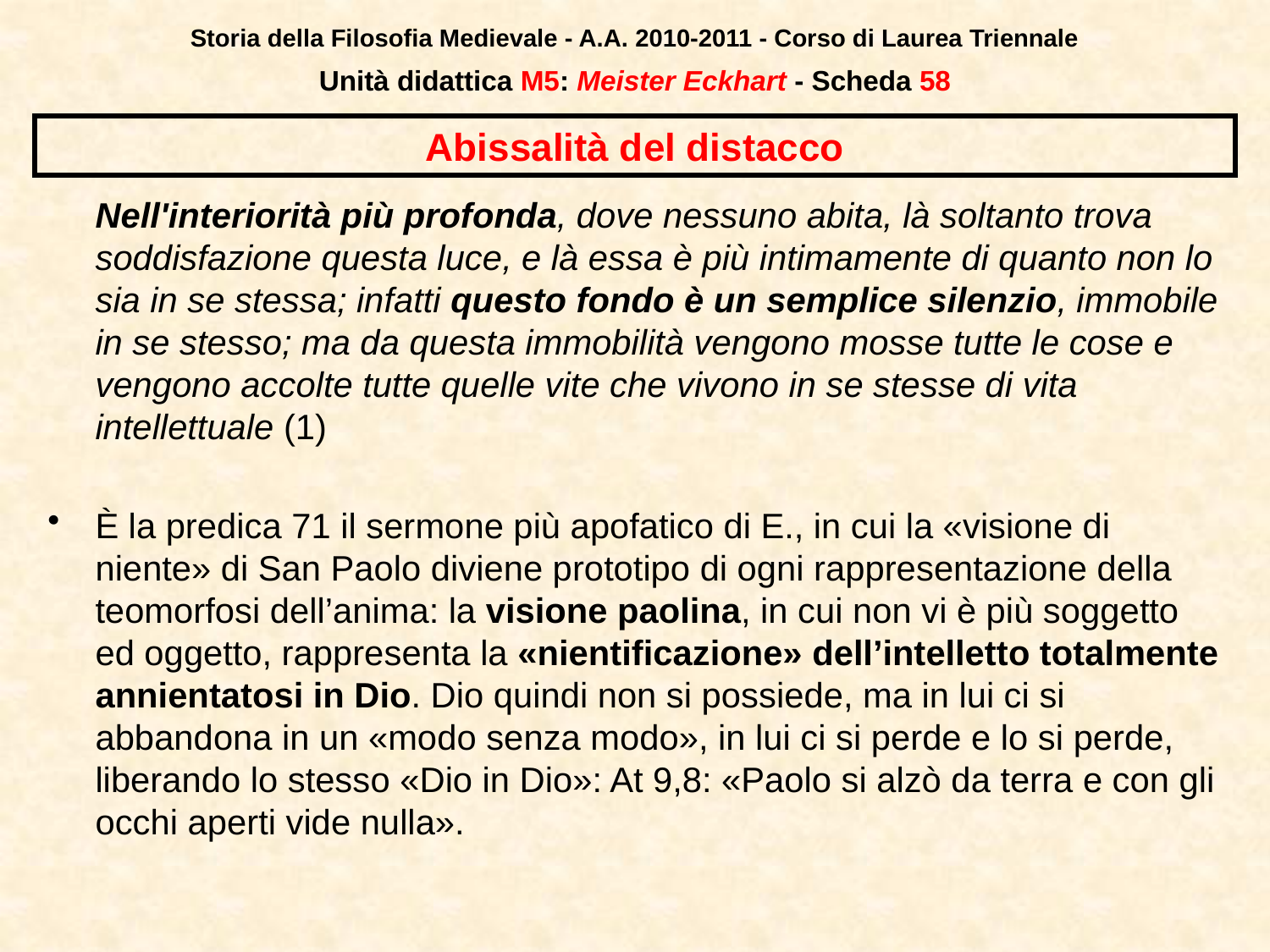

Storia della Filosofia Medievale - A.A. 2010-2011 - Corso di Laurea Triennale
Unità didattica M5: Meister Eckhart - Scheda 58
# Abissalità del distacco
	Nell'interiorità più profonda, dove nessuno abita, là soltanto trova soddisfazione questa luce, e là essa è più intimamente di quanto non lo sia in se stessa; infatti questo fondo è un semplice silenzio, immobile in se stesso; ma da questa immobilità vengono mosse tutte le cose e vengono accolte tutte quelle vite che vivono in se stesse di vita intellettuale (1)

È la predica 71 il sermone più apofatico di E., in cui la «visione di niente» di San Paolo diviene prototipo di ogni rappresentazione della teomorfosi dell’anima: la visione paolina, in cui non vi è più soggetto ed oggetto, rappresenta la «nientificazione» dell’intelletto totalmente annientatosi in Dio. Dio quindi non si possiede, ma in lui ci si abbandona in un «modo senza modo», in lui ci si perde e lo si perde, liberando lo stesso «Dio in Dio»: At 9,8: «Paolo si alzò da terra e con gli occhi aperti vide nulla».